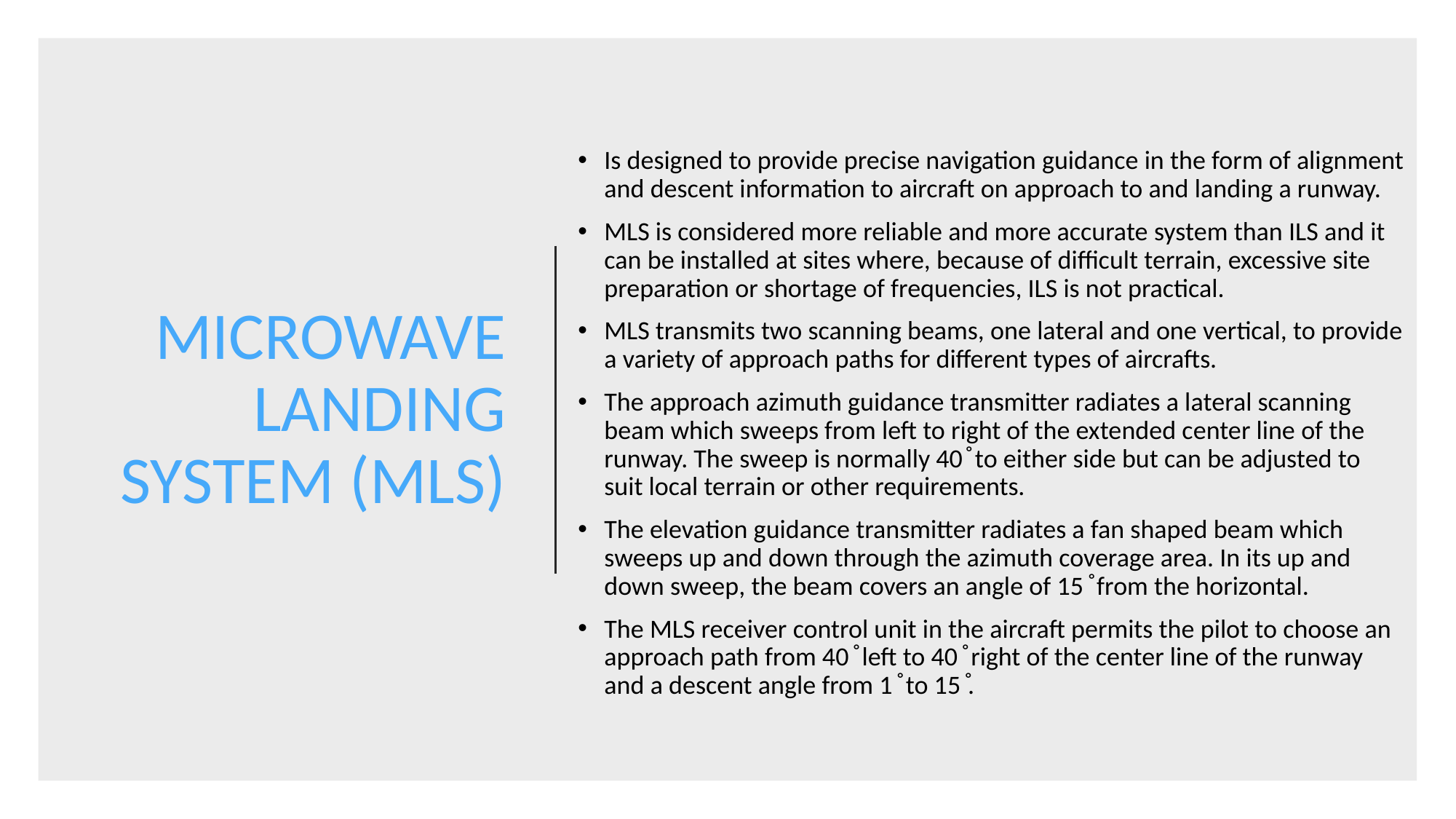

# MICROWAVE LANDING SYSTEM (MLS)
Is designed to provide precise navigation guidance in the form of alignment and descent information to aircraft on approach to and landing a runway.
MLS is considered more reliable and more accurate system than ILS and it can be installed at sites where, because of difficult terrain, excessive site preparation or shortage of frequencies, ILS is not practical.
MLS transmits two scanning beams, one lateral and one vertical, to provide a variety of approach paths for different types of aircrafts.
The approach azimuth guidance transmitter radiates a lateral scanning beam which sweeps from left to right of the extended center line of the runway. The sweep is normally 40 ̊ to either side but can be adjusted to suit local terrain or other requirements.
The elevation guidance transmitter radiates a fan shaped beam which sweeps up and down through the azimuth coverage area. In its up and down sweep, the beam covers an angle of 15 ̊ from the horizontal.
The MLS receiver control unit in the aircraft permits the pilot to choose an approach path from 40 ̊ left to 40 ̊ right of the center line of the runway and a descent angle from 1 ̊ to 15 ̊.